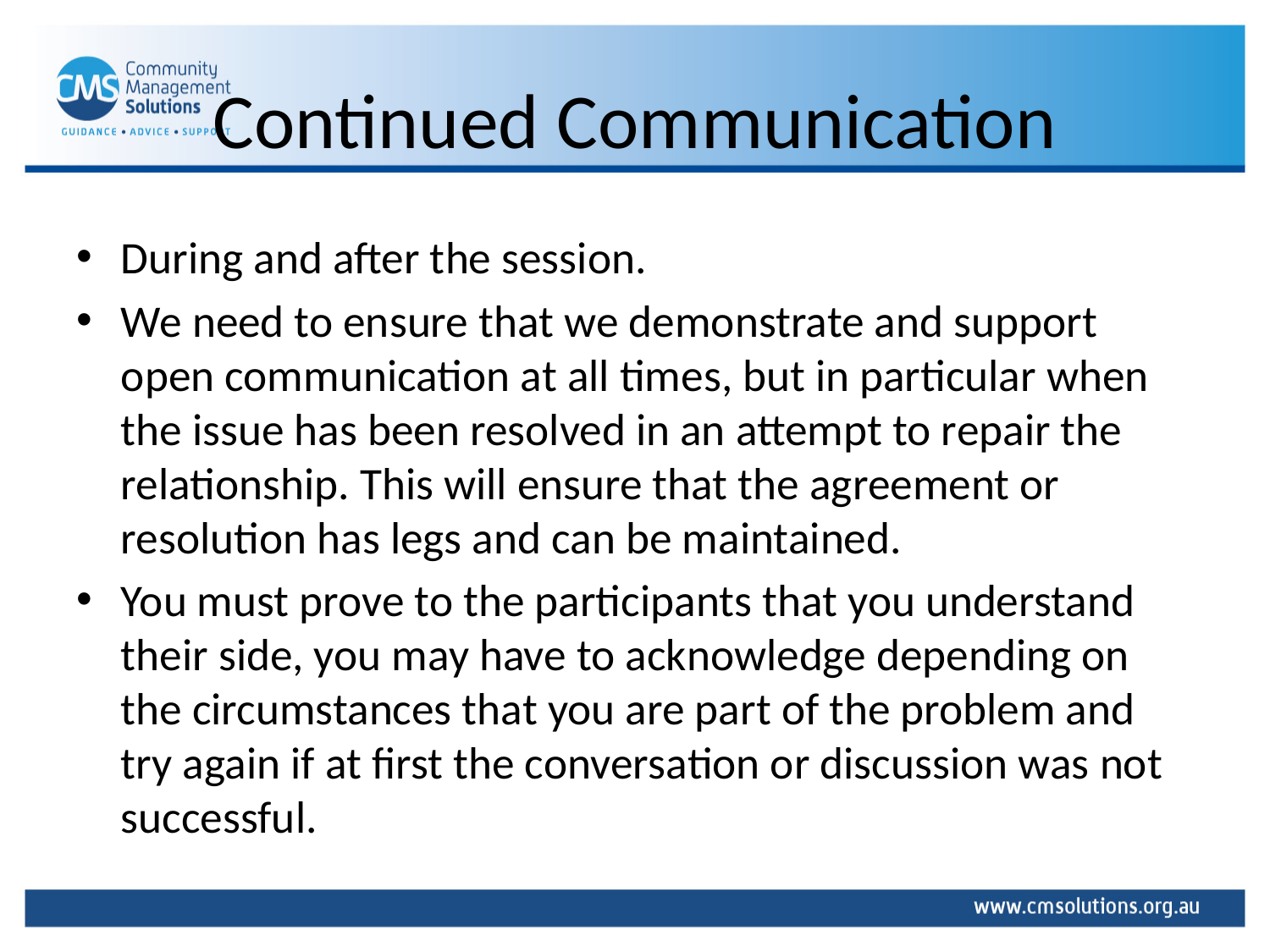

# Continued Communication
During and after the session.
We need to ensure that we demonstrate and support open communication at all times, but in particular when the issue has been resolved in an attempt to repair the relationship. This will ensure that the agreement or resolution has legs and can be maintained.
You must prove to the participants that you understand their side, you may have to acknowledge depending on the circumstances that you are part of the problem and try again if at first the conversation or discussion was not successful.